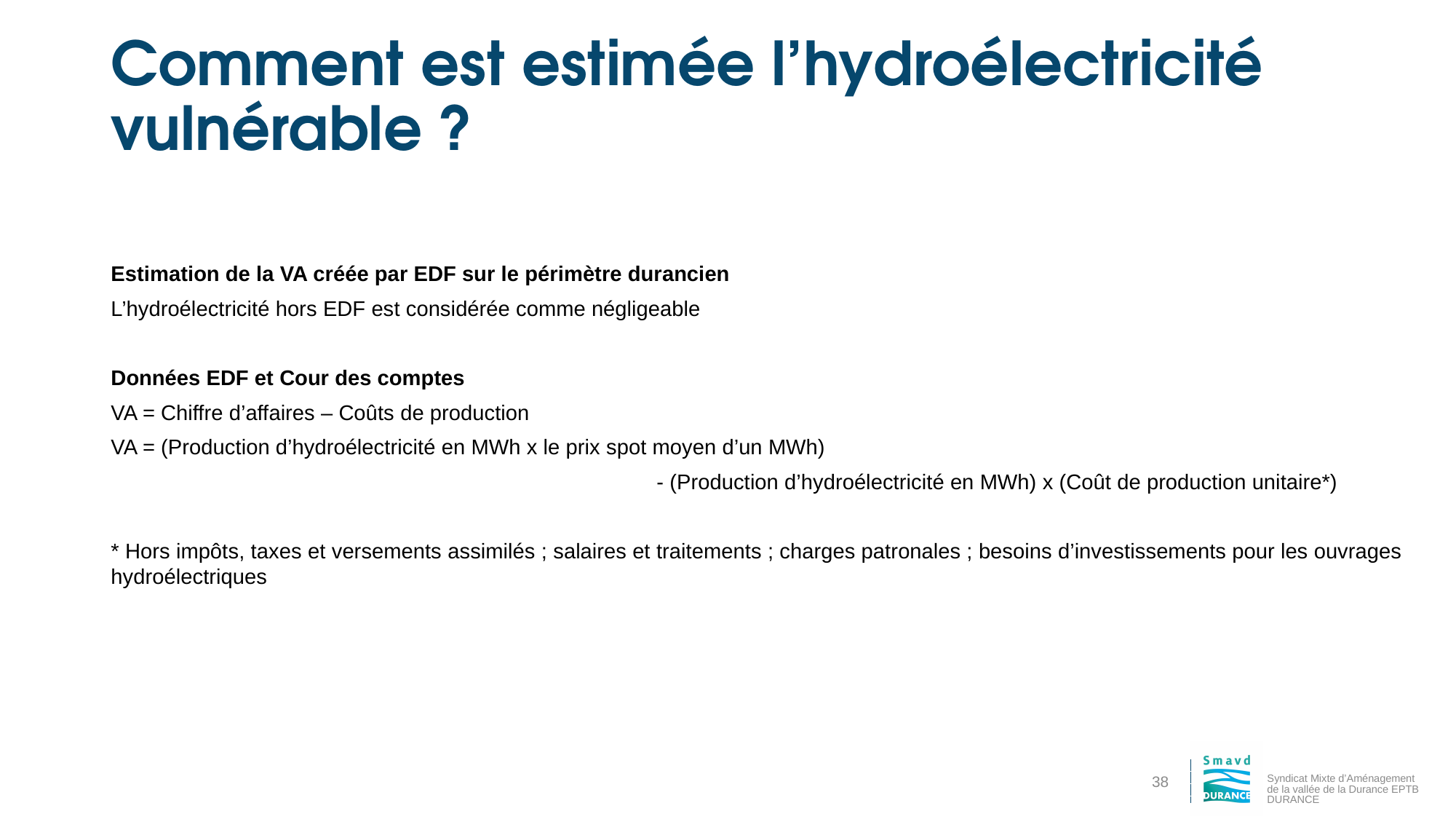

# Comment est estimée l’hydroélectricité vulnérable ?
Estimation de la VA créée par EDF sur le périmètre durancien
L’hydroélectricité hors EDF est considérée comme négligeable

Données EDF et Cour des comptes
VA = Chiffre d’affaires – Coûts de production
VA = (Production d’hydroélectricité en MWh x le prix spot moyen d’un MWh)
					- (Production d’hydroélectricité en MWh) x (Coût de production unitaire*)

* Hors impôts, taxes et versements assimilés ; salaires et traitements ; charges patronales ; besoins d’investissements pour les ouvrages hydroélectriques
Syndicat Mixte d’Aménagement de la vallée de la Durance EPTB DURANCE
38